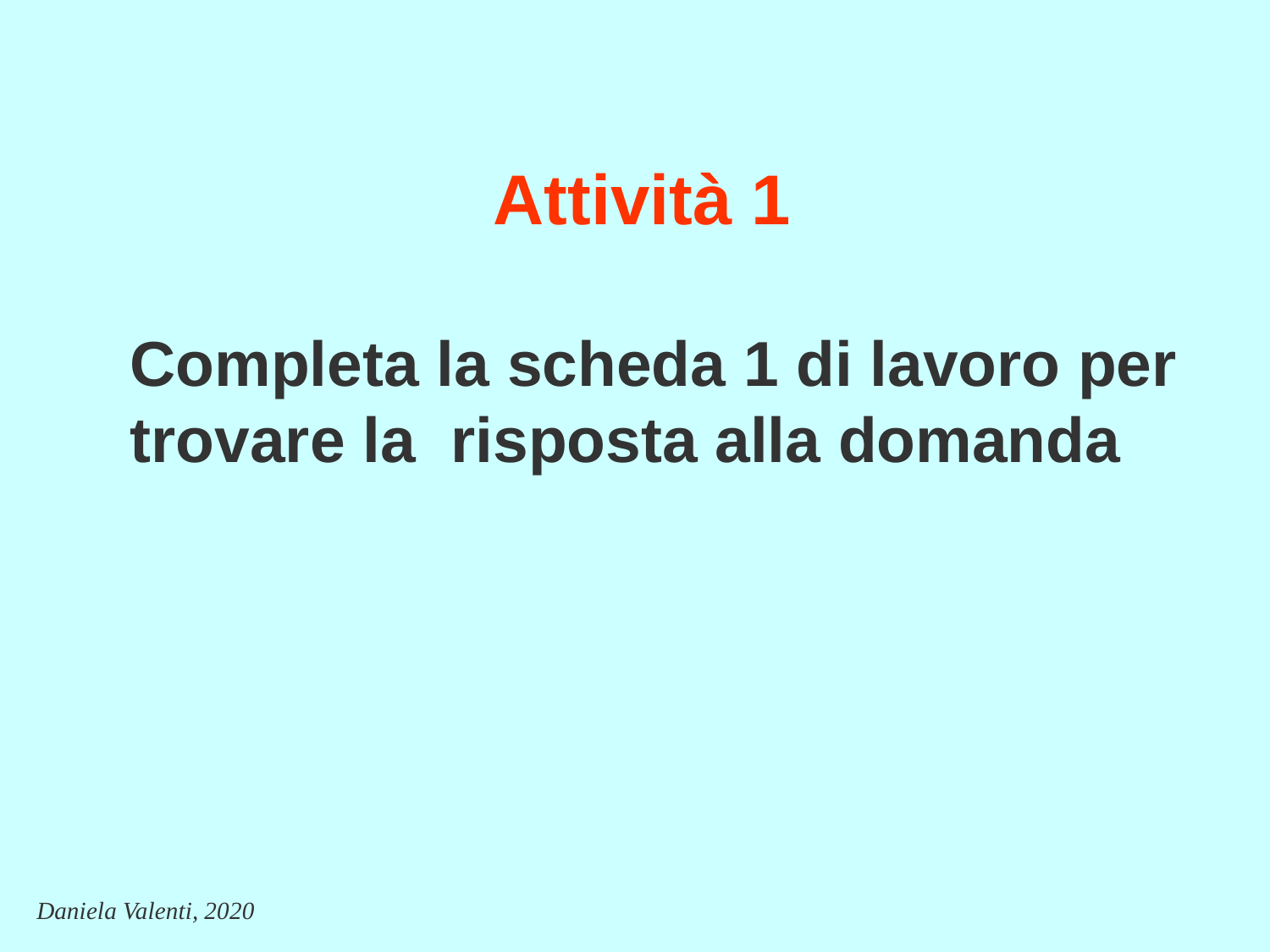

# Attività 1

Completa la scheda 1 di lavoro per trovare la  risposta alla domanda

10
Daniela Valenti, 2020